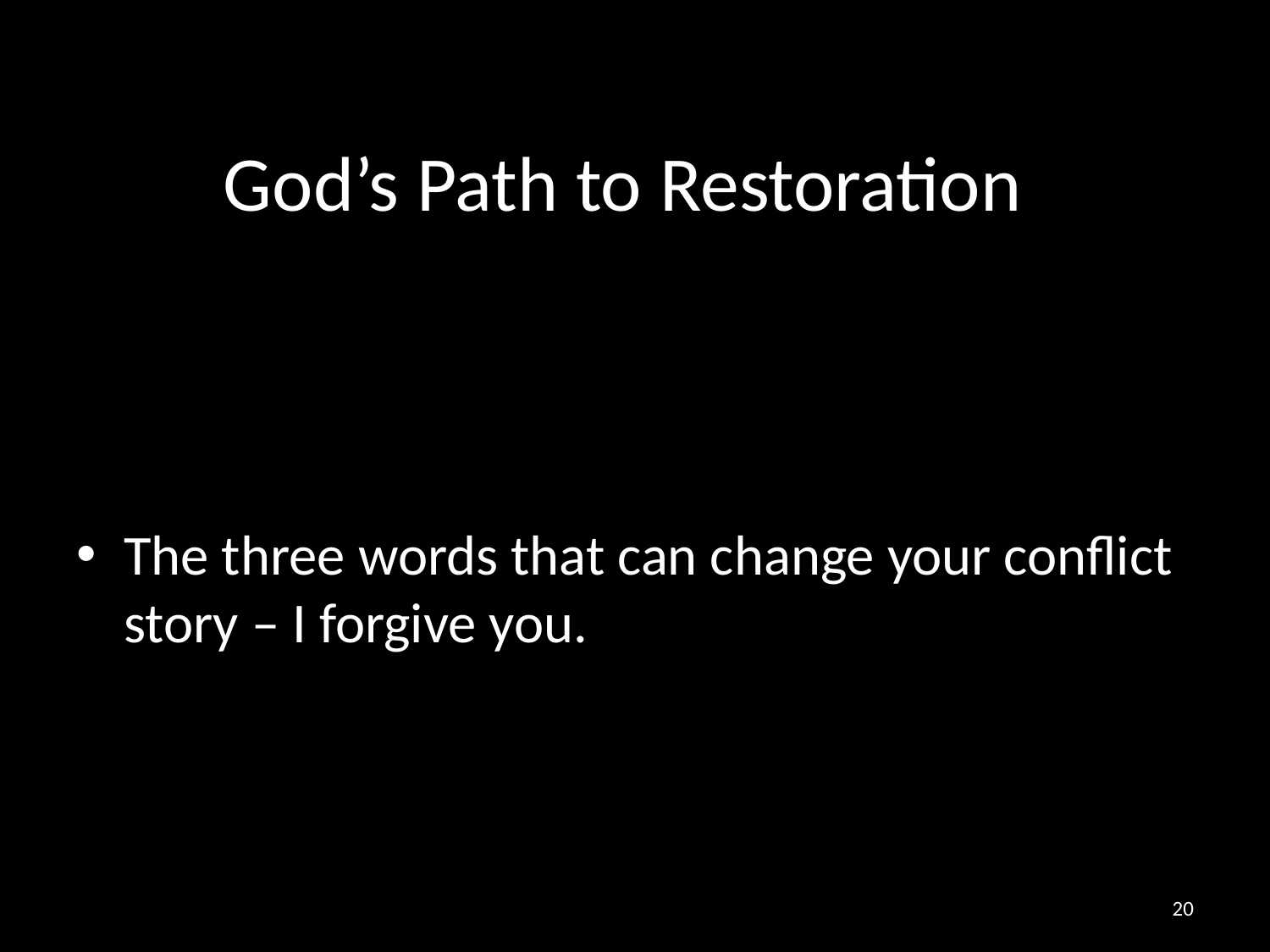

# God’s Path to Restoration
The three words that can change your conflict story – I forgive you.
20